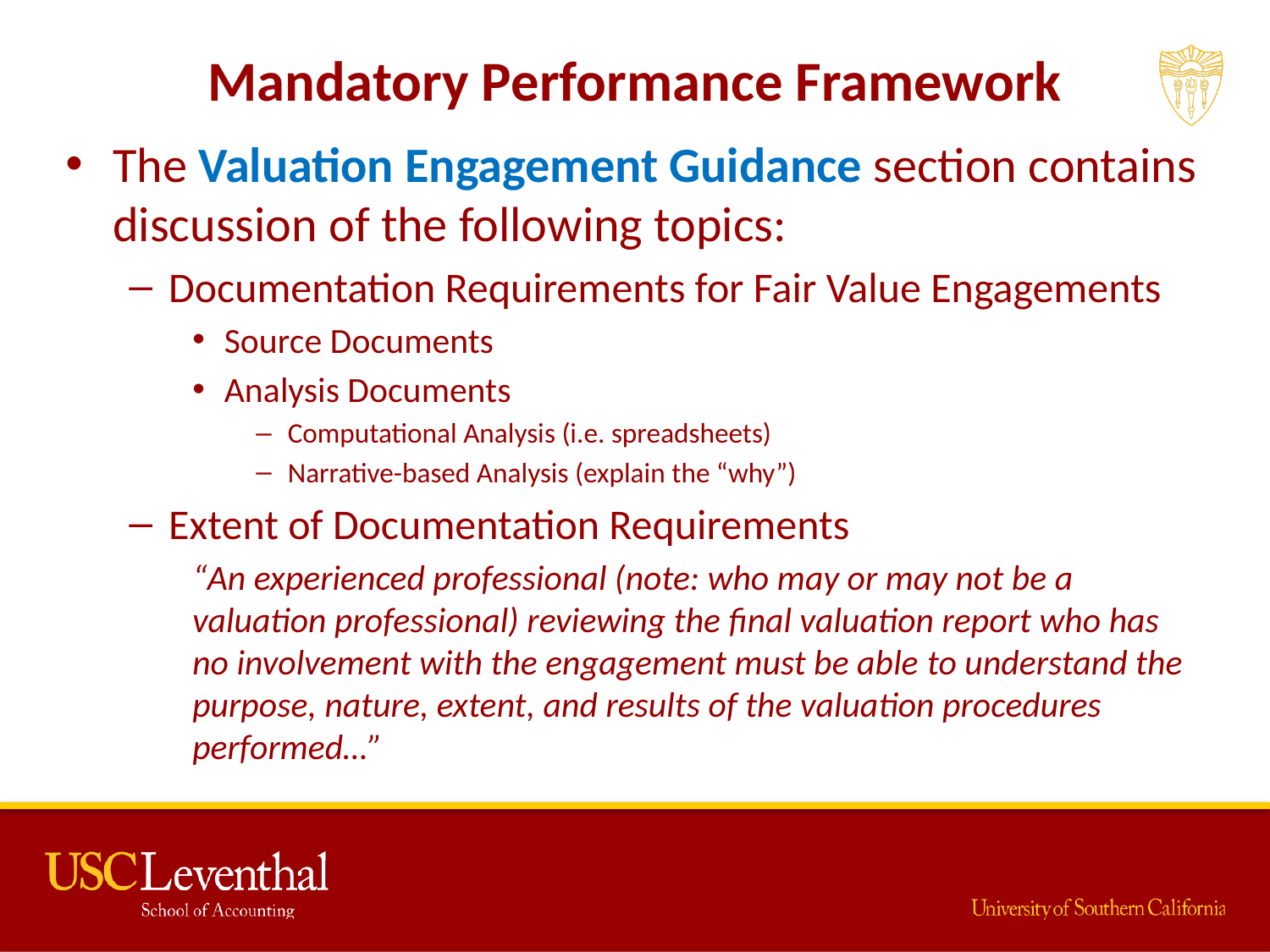

# Mandatory Performance Framework
The Valuation Engagement Guidance section contains discussion of the following topics:
Documentation Requirements for Fair Value Engagements
Source Documents
Analysis Documents
Computational Analysis (i.e. spreadsheets)
Narrative-based Analysis (explain the “why”)
Extent of Documentation Requirements
“An experienced professional (note: who may or may not be a valuation professional) reviewing the final valuation report who has no involvement with the engagement must be able to understand the purpose, nature, extent, and results of the valuation procedures performed…”